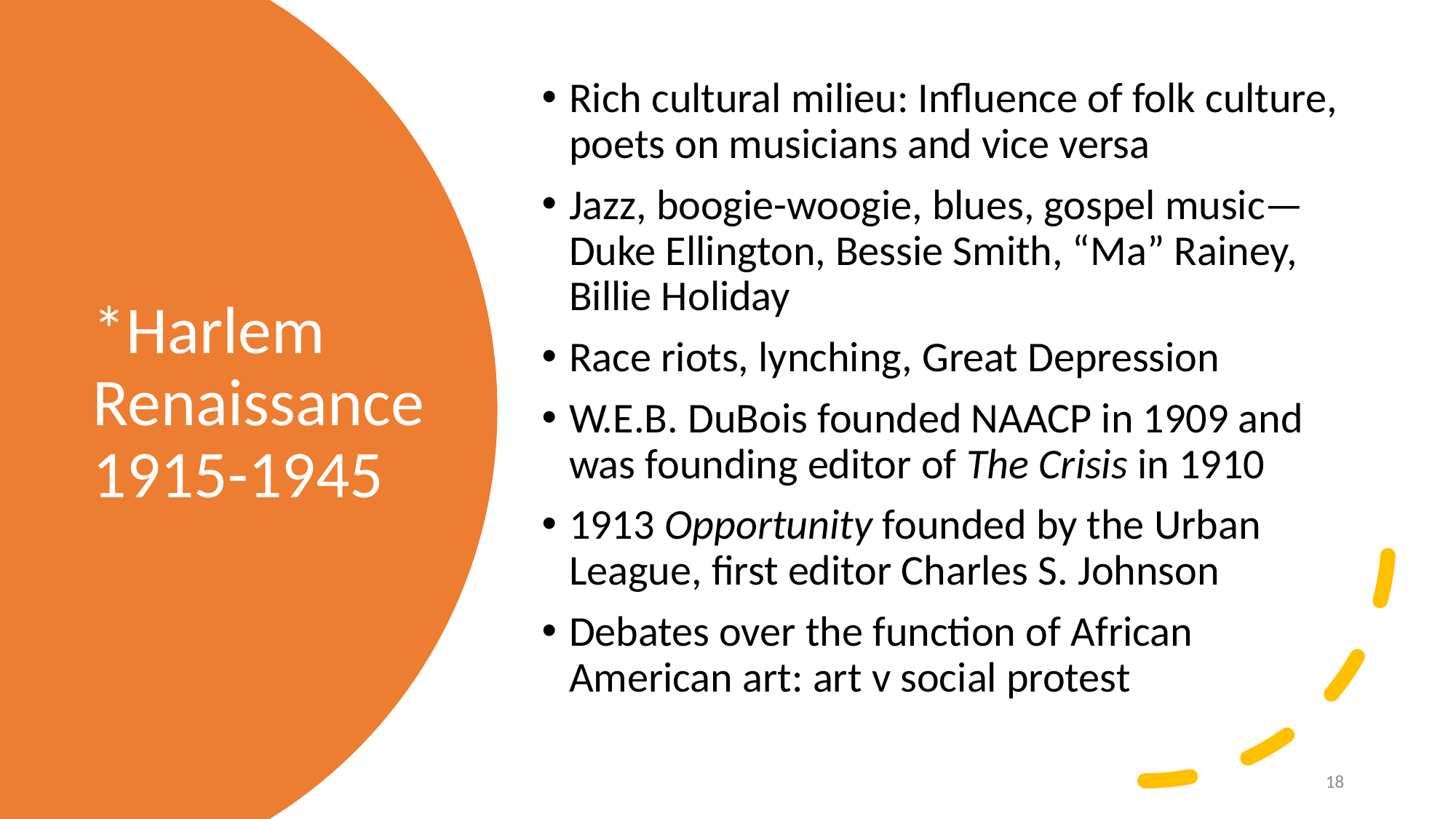

Rich cultural milieu: Influence of folk culture, poets on musicians and vice versa
Jazz, boogie-woogie, blues, gospel music—Duke Ellington, Bessie Smith, “Ma” Rainey, Billie Holiday
Race riots, lynching, Great Depression
W.E.B. DuBois founded NAACP in 1909 and  was founding editor of The Crisis in 1910
1913 Opportunity founded by the Urban League, first editor Charles S. Johnson
Debates over the function of African American art: art v social protest

# *Harlem Renaissance 1915-1945

18